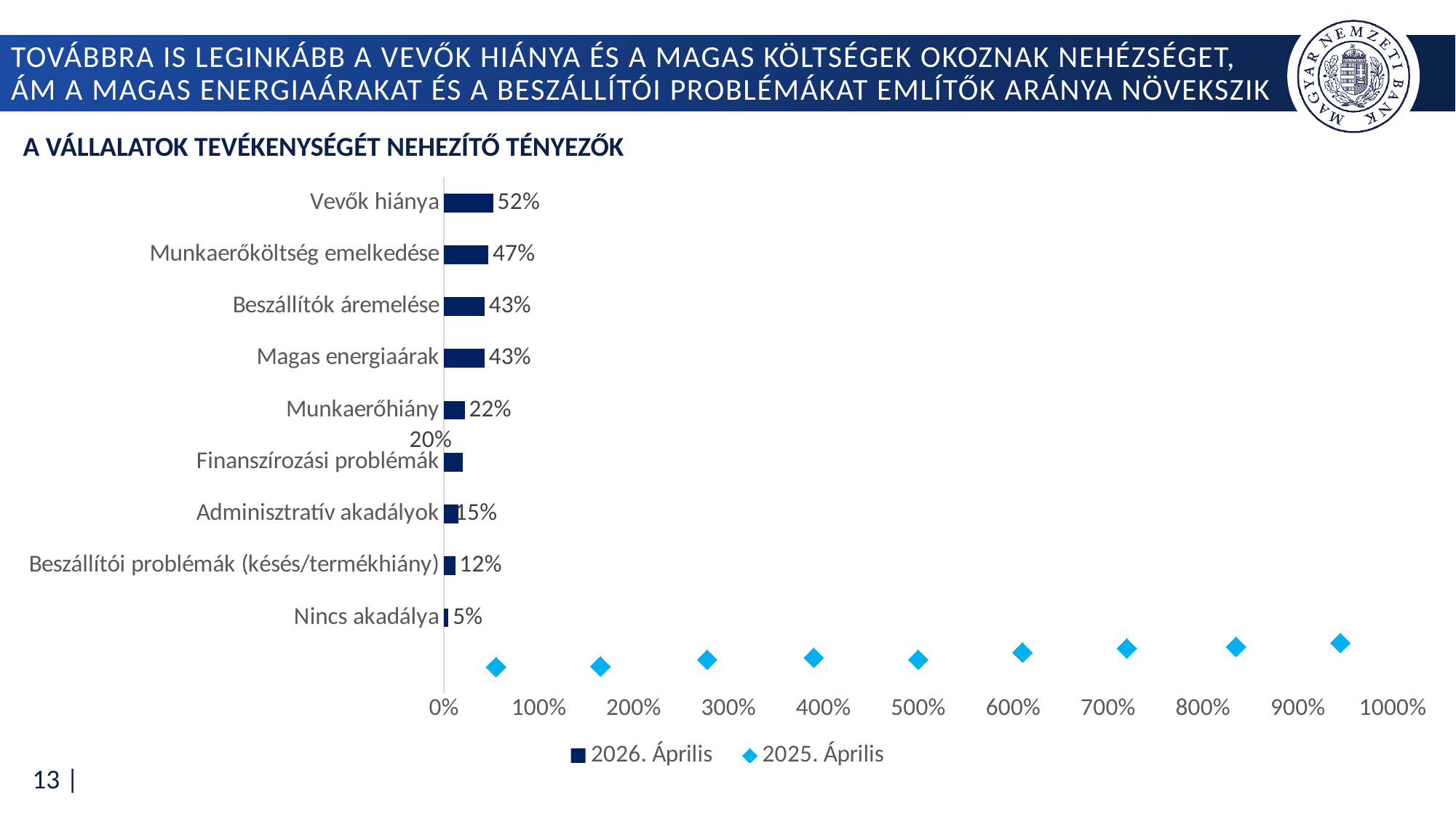

# továbbra is leginkább a vevők hiánya és a magas költségek okoznak nehézséget, ám a magas energiaárakat és a beszállítói problémákat említők aránya növekszik
A vállalatok tevékenységét nehezítő tényezők

### Chart

| Category | 2026. Április | 2025. Április |
|---|---|---|
| Nincs akadálya | 0.05 | 0.55 |
| Beszállítói problémák (késés/termékhiány) | 0.12 | 1.65 |
| Adminisztratív akadályok | 0.15 | 2.775 |
| Finanszírozási problémák | 0.2 | 3.9 |
| Munkaerőhiány | 0.22 | 5.0 |
| Magas energiaárak | 0.43 | 6.1 |
| Beszállítók áremelése | 0.43 | 7.2 |
| Munkaerőköltség emelkedése | 0.47 | 8.35 |
| Vevők hiánya | 0.52 | 9.45 |